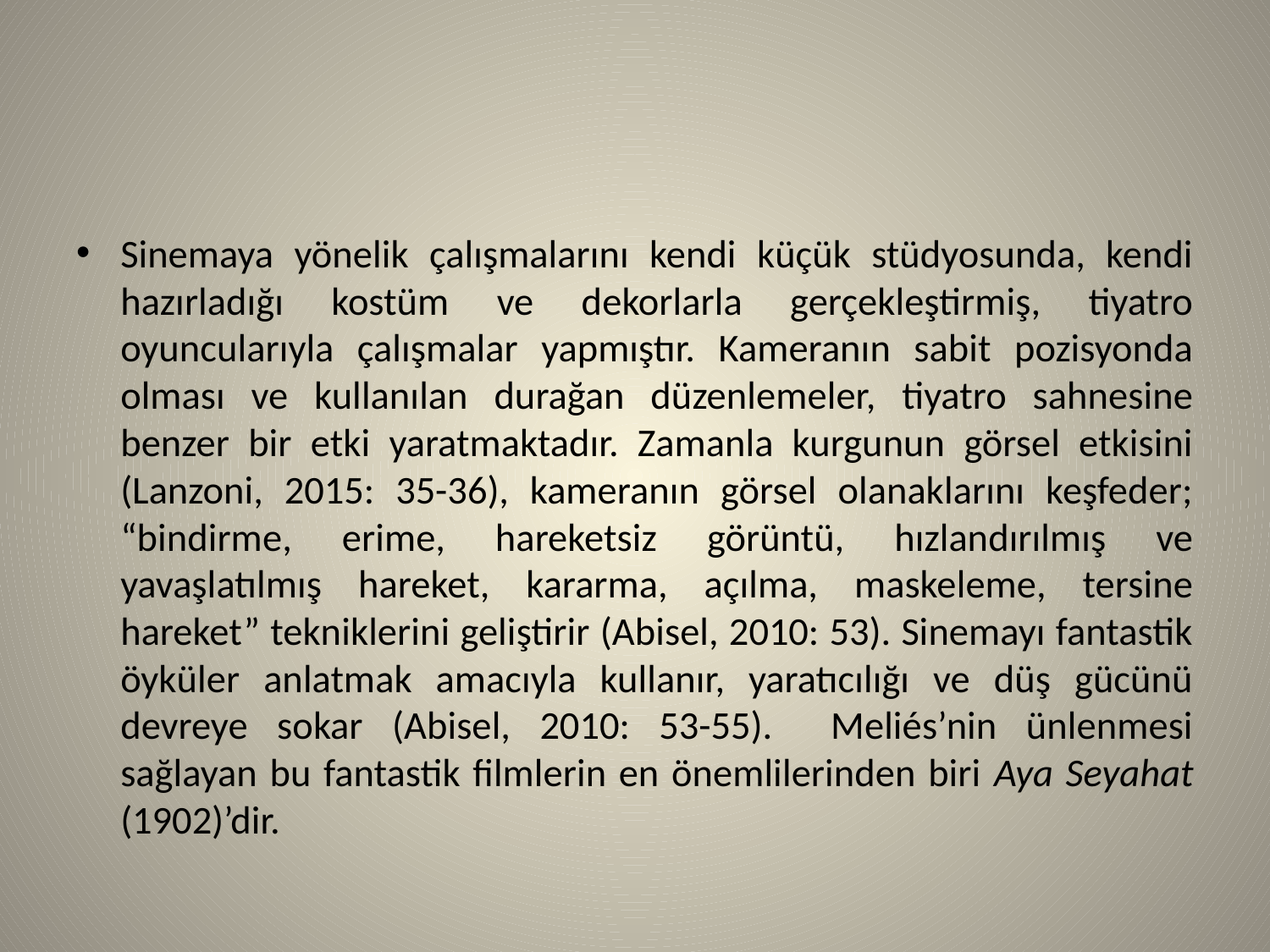

#
Sinemaya yönelik çalışmalarını kendi küçük stüdyosunda, kendi hazırladığı kostüm ve dekorlarla gerçekleştirmiş, tiyatro oyuncularıyla çalışmalar yapmıştır. Kameranın sabit pozisyonda olması ve kullanılan durağan düzenlemeler, tiyatro sahnesine benzer bir etki yaratmaktadır. Zamanla kurgunun görsel etkisini (Lanzoni, 2015: 35-36), kameranın görsel olanaklarını keşfeder; “bindirme, erime, hareketsiz görüntü, hızlandırılmış ve yavaşlatılmış hareket, kararma, açılma, maskeleme, tersine hareket” tekniklerini geliştirir (Abisel, 2010: 53). Sinemayı fantastik öyküler anlatmak amacıyla kullanır, yaratıcılığı ve düş gücünü devreye sokar (Abisel, 2010: 53-55).  Meliés’nin ünlenmesi sağlayan bu fantastik filmlerin en önemlilerinden biri Aya Seyahat (1902)’dir.